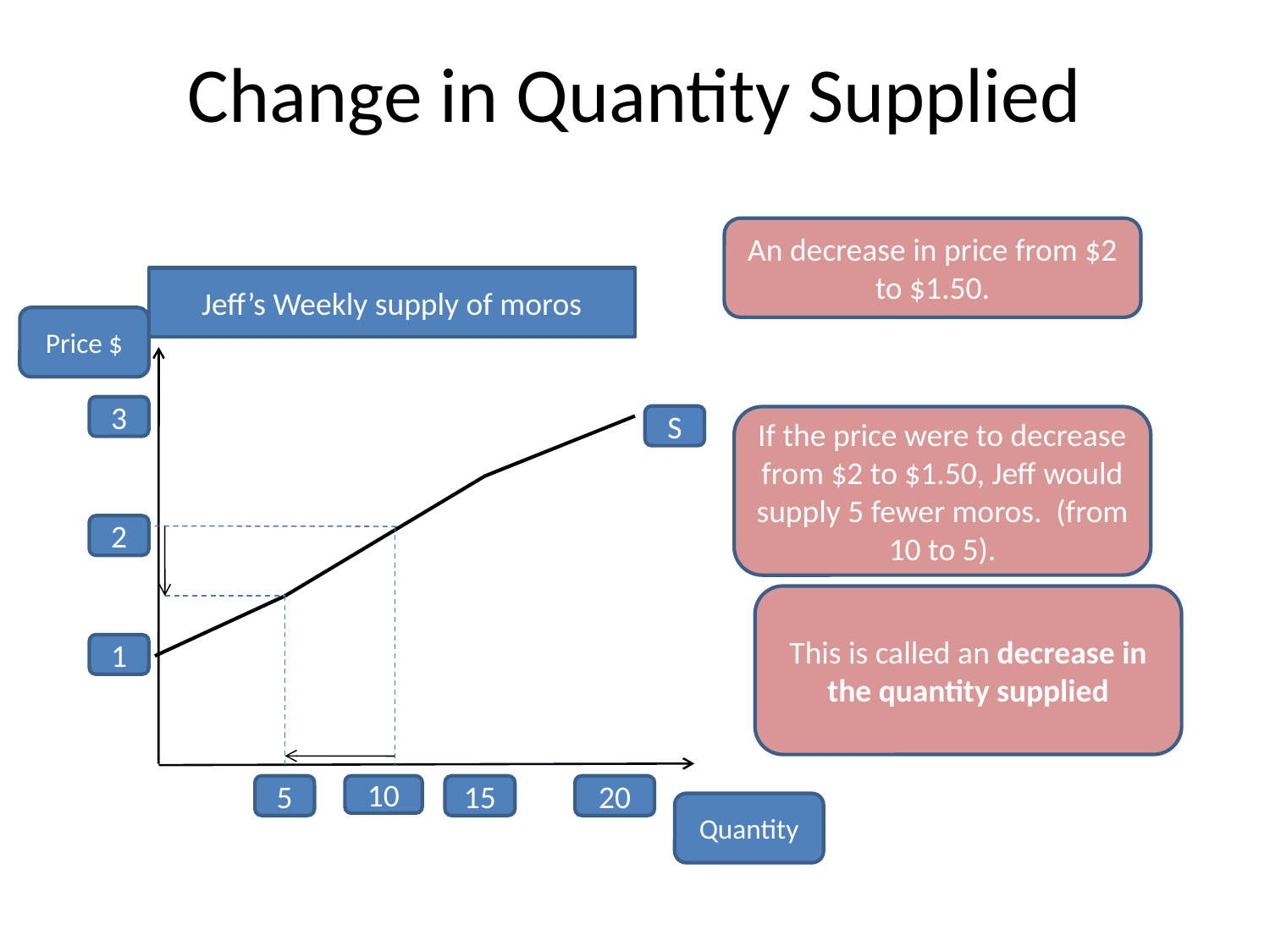

Change in Quantity Supplied
An decrease in price from $2 to $1.50.
Jeff’s Weekly supply of moros
Price $
3
S
If the price were to decrease from $2 to $1.50, Jeff would supply 5 fewer moros.  (from 10 to 5).
2
This is called an decrease in the quantity supplied
1
5
10
15
20
Quantity